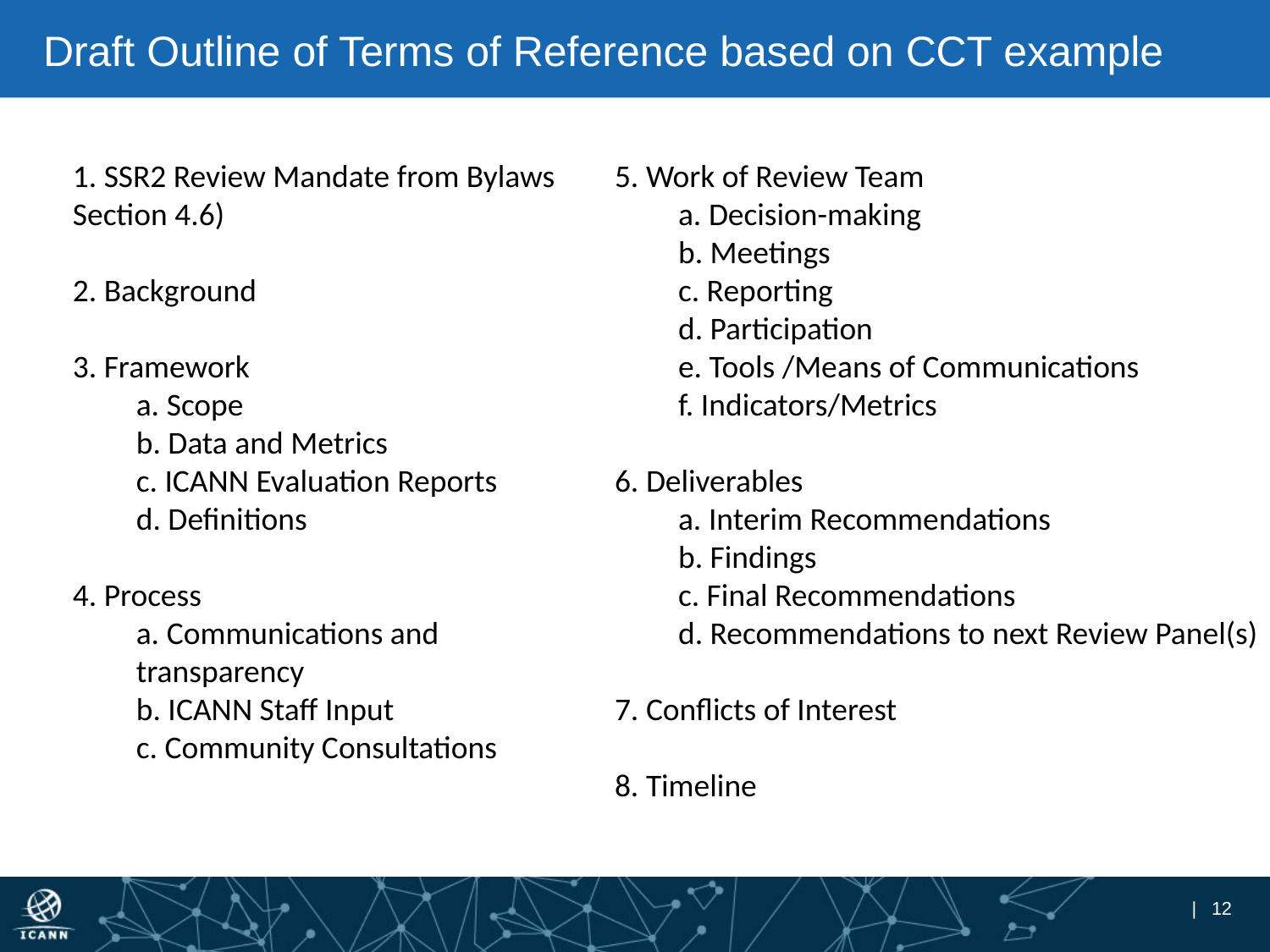

# Draft Outline of Terms of Reference based on CCT example
5. Work of Review Team
a. Decision-making
b. Meetings
c. Reporting
d. Participation
e. Tools /Means of Communications
f. Indicators/Metrics

6. Deliverables
a. Interim Recommendations
b. Findings
c. Final Recommendations
d. Recommendations to next Review Panel(s)

7. Conflicts of Interest

8. Timeline

1. SSR2 Review Mandate from Bylaws Section 4.6)

2. Background

3. Framework
a. Scope
b. Data and Metrics
c. ICANN Evaluation Reports
d. Definitions

4. Process
a. Communications and transparency
b. ICANN Staff Input
c. Community Consultations